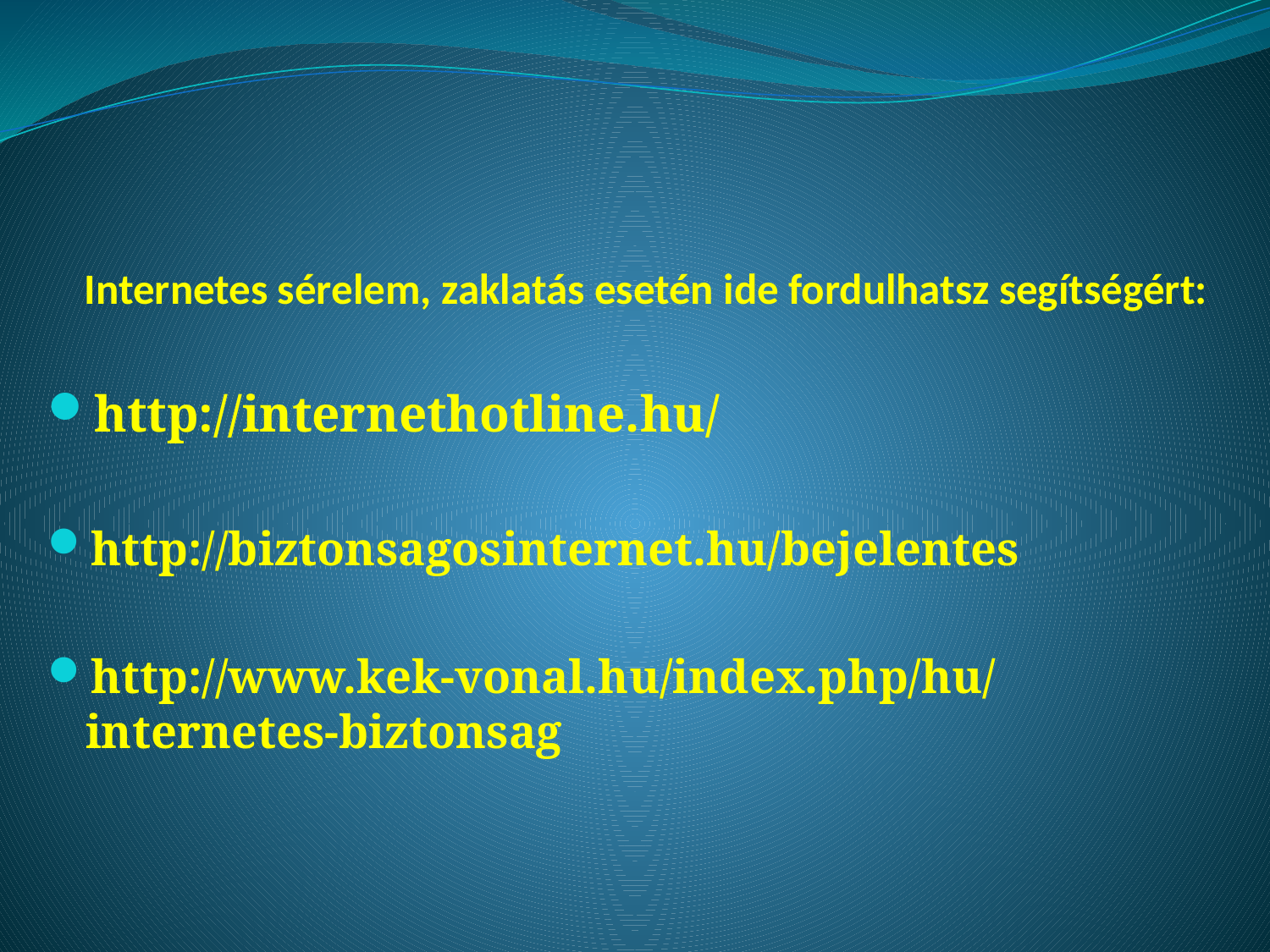

# Internetes sérelem, zaklatás esetén ide fordulhatsz segítségért:
http://internethotline.hu/

http://biztonsagosinternet.hu/bejelentes

http://www.kek-vonal.hu/index.php/hu/internetes-biztonsag